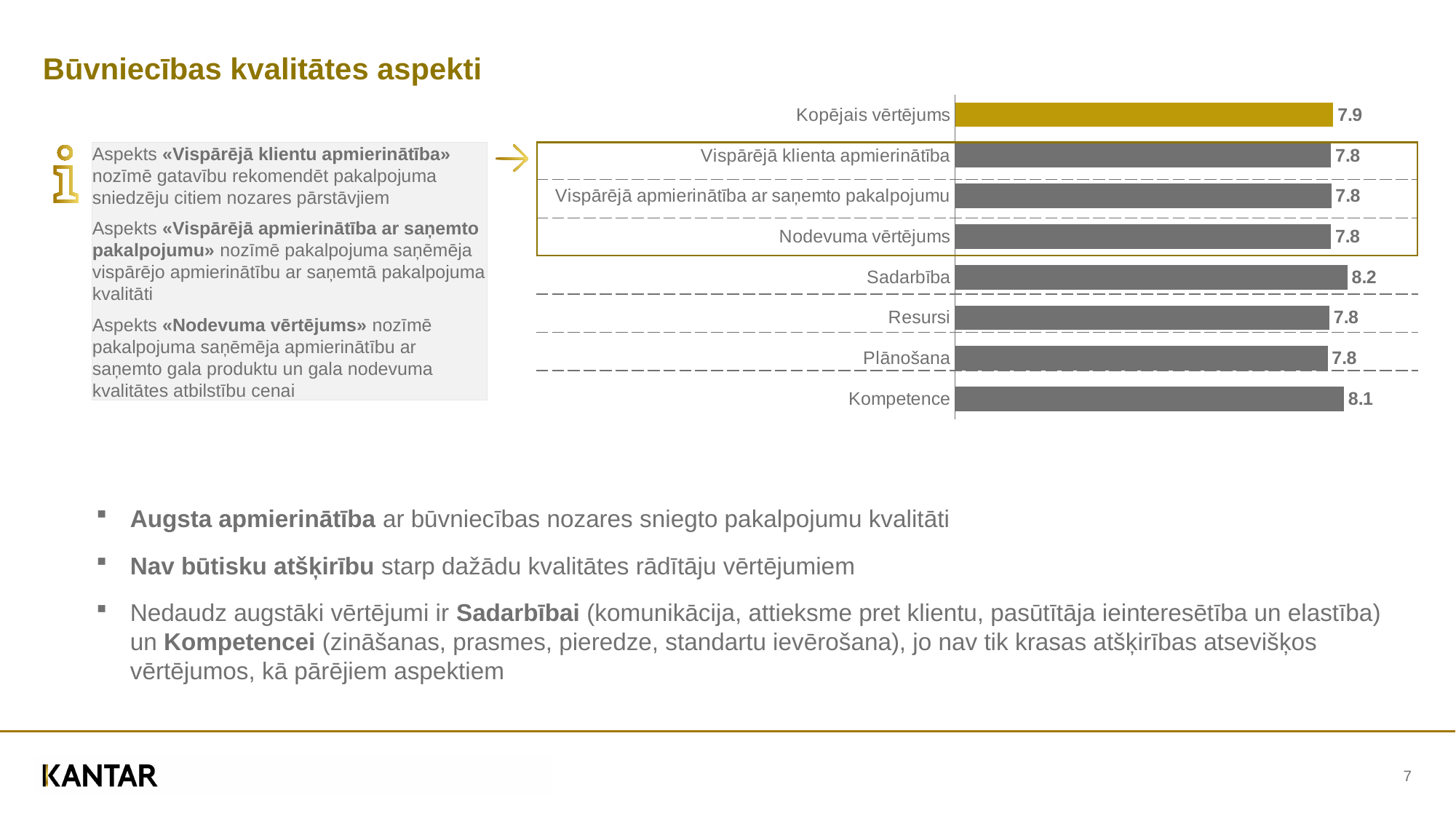

Būvniecības kvalitātes aspekti

### Chart

| Category | Series 1 |
|---|---|
| Kopējais vērtējums | 7.8761737486213 |
| Vispārējā klienta apmierinātība | 7.828349063303874 |
| Vispārējā apmierinātība ar saņemto pakalpojumu | 7.832709146623672 |
| Nodevuma vērtējums | 7.826277226582316 |
| Sadarbība | 8.170961125694383 |
| Resursi | 7.7946430045668516 |
| Plānošana | 7.757285679632847 |
| Kompetence | 8.096595353728704 |
|  |  |
| --- | --- |
|  |  |
|  |  |
|  |  |
|  |  |
|  |  |
|  |  |
|  |  |
Aspekts «Vispārējā klientu apmierinātība» nozīmē gatavību rekomendēt pakalpojuma sniedzēju citiem nozares pārstāvjiem
Aspekts «Vispārējā apmierinātība ar saņemto pakalpojumu» nozīmē pakalpojuma saņēmēja vispārējo apmierinātību ar saņemtā pakalpojuma kvalitāti
Aspekts «Nodevuma vērtējums» nozīmē pakalpojuma saņēmēja apmierinātību ar saņemto gala produktu un gala nodevuma kvalitātes atbilstību cenai

Augsta apmierinātība ar būvniecības nozares sniegto pakalpojumu kvalitāti
Nav būtisku atšķirību starp dažādu kvalitātes rādītāju vērtējumiem
Nedaudz augstāki vērtējumi ir Sadarbībai (komunikācija, attieksme pret klientu, pasūtītāja ieinteresētība un elastība) un Kompetencei (zināšanas, prasmes, pieredze, standartu ievērošana), jo nav tik krasas atšķirības atsevišķos vērtējumos, kā pārējiem aspektiem
7